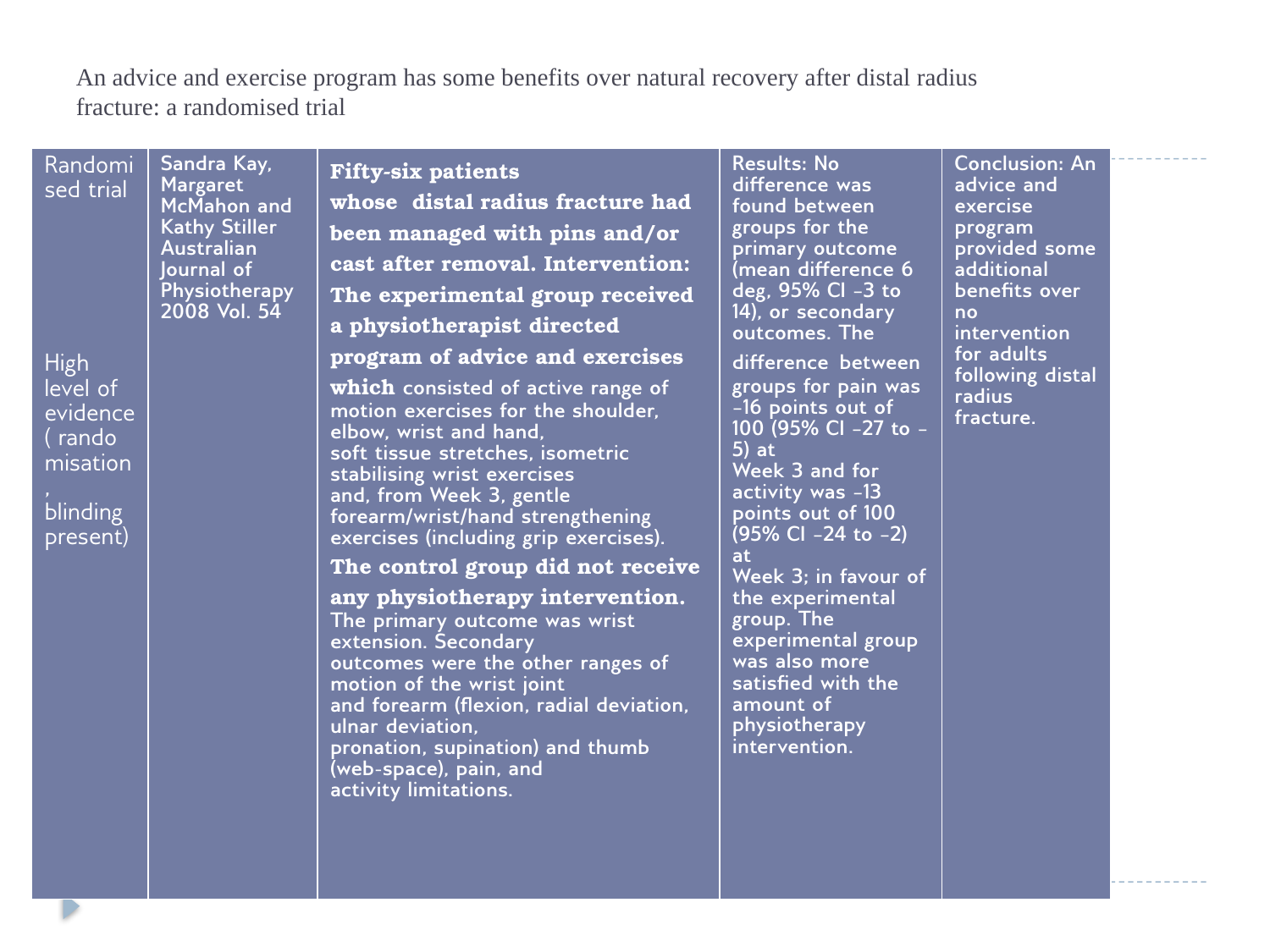

# An advice and exercise program has some benefits over natural recovery after distal radius fracture: a randomised trial
| Randomised trial High level of evidence( randomisation, blinding present) | Sandra Kay, Margaret McMahon and Kathy Stiller Australian Journal of Physiotherapy 2008 Vol. 54 | Fifty-six patients whose distal radius fracture had been managed with pins and/or cast after removal. Intervention: The experimental group received a physiotherapist directed program of advice and exercises which consisted of active range of motion exercises for the shoulder, elbow, wrist and hand, soft tissue stretches, isometric stabilising wrist exercises and, from Week 3, gentle forearm/wrist/hand strengthening exercises (including grip exercises). The control group did not receive any physiotherapy intervention. The primary outcome was wrist extension. Secondary outcomes were the other ranges of motion of the wrist joint and forearm (flexion, radial deviation, ulnar deviation, pronation, supination) and thumb (web-space), pain, and activity limitations. | Results: No difference was found between groups for the primary outcome (mean difference 6 deg, 95% CI –3 to 14), or secondary outcomes. The difference between groups for pain was –16 points out of 100 (95% CI –27 to –5) at Week 3 and for activity was –13 points out of 100 (95% CI –24 to –2) at Week 3; in favour of the experimental group. The experimental group was also more satisfied with the amount of physiotherapy intervention. | Conclusion: An advice and exercise program provided some additional benefits over no intervention for adults following distal radius fracture. |
| --- | --- | --- | --- | --- |